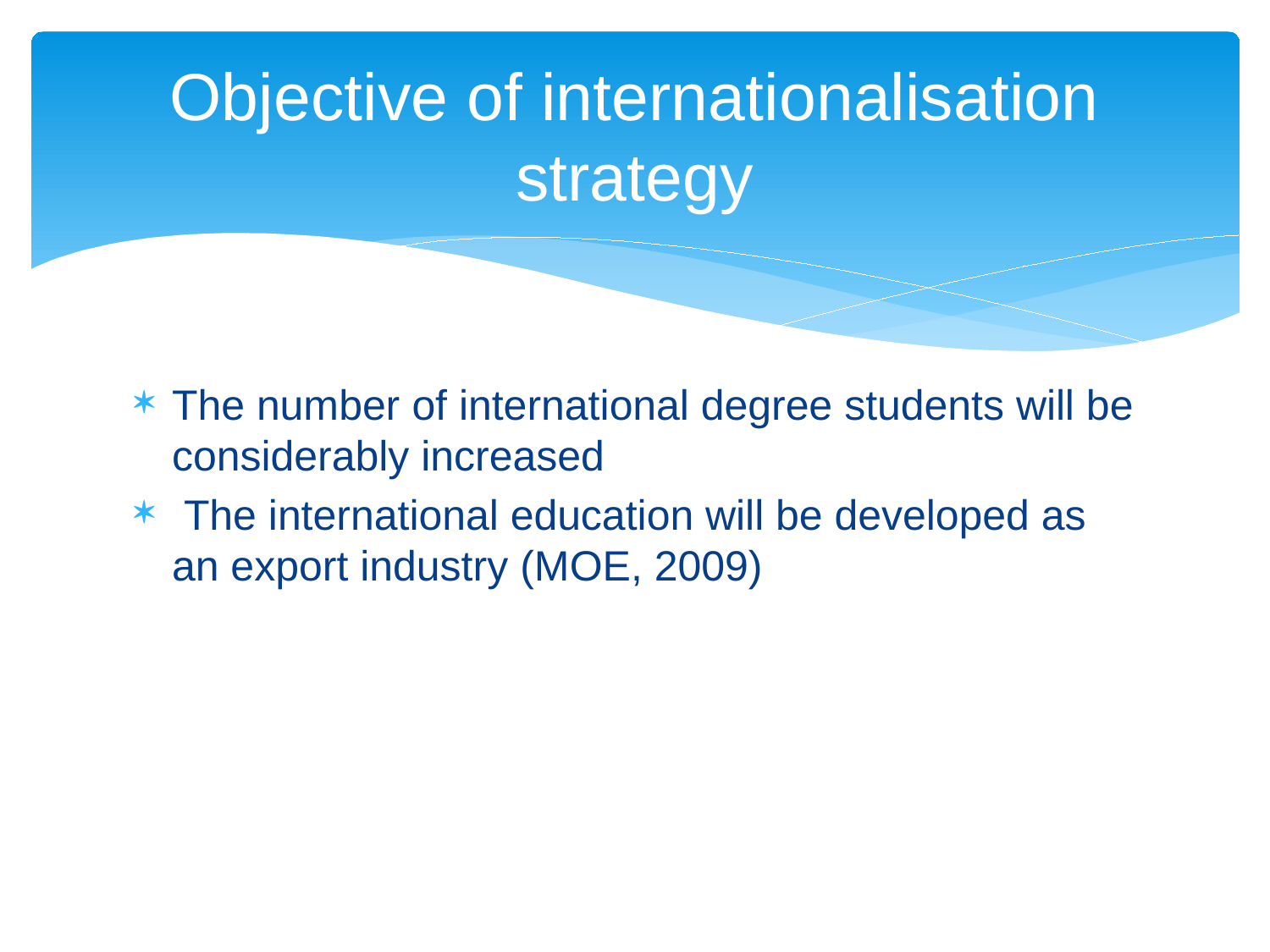

# Objective of internationalisation strategy
The number of international degree students will be considerably increased
 The international education will be developed as an export industry (MOE, 2009)